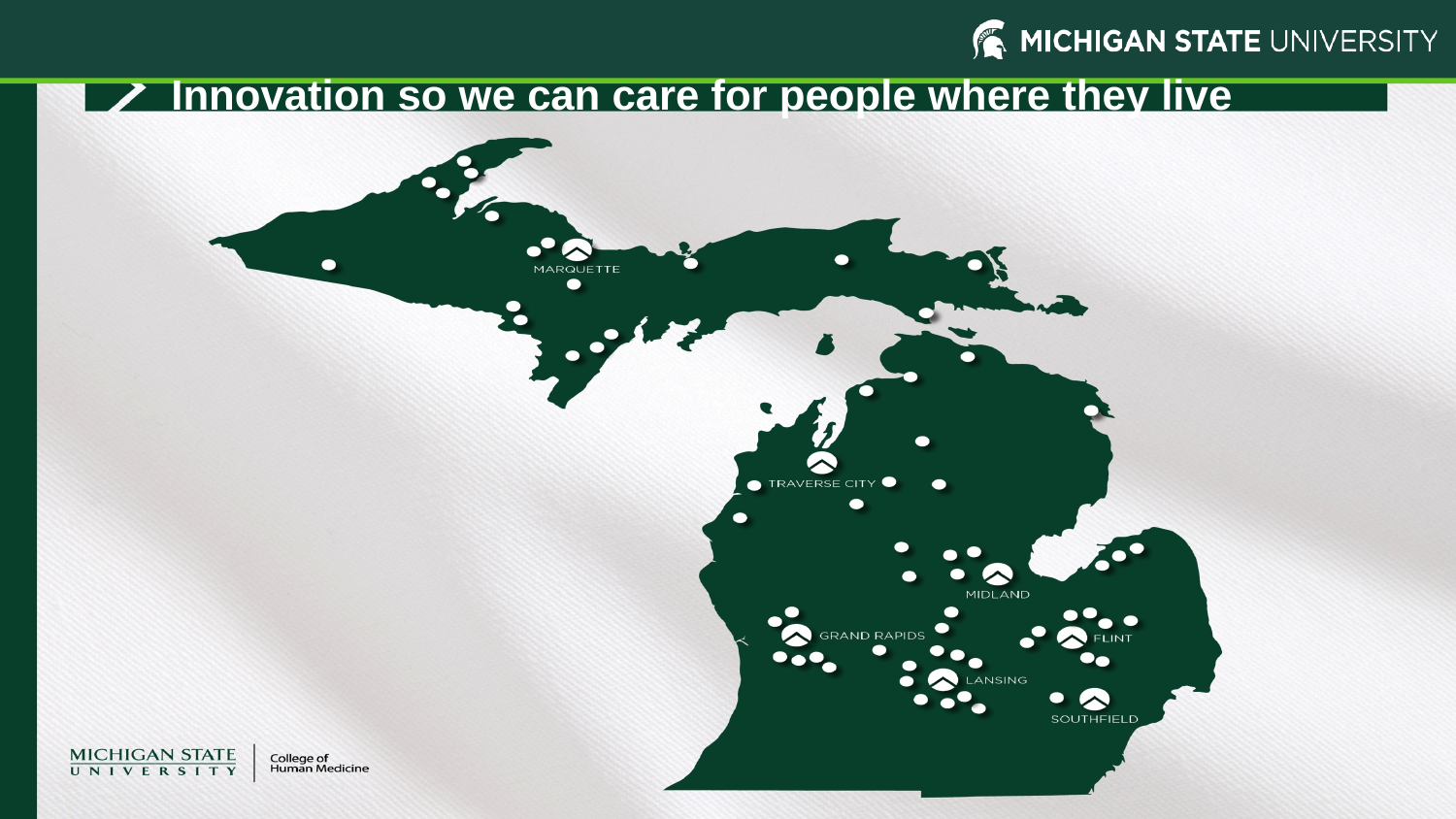

Map of Michigan with locations marked
Innovation so we can care for people where they live